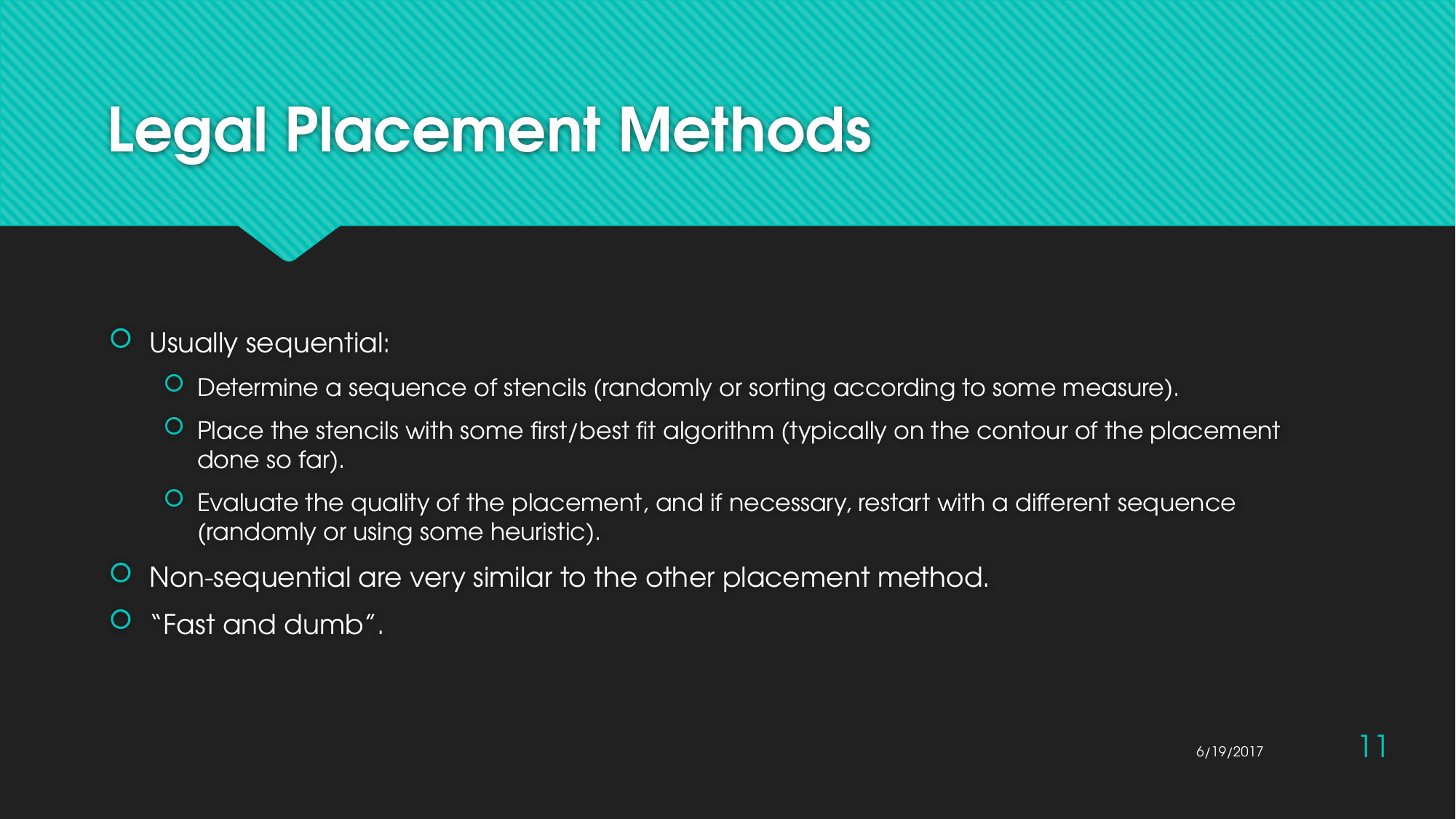

# Legal Placement Methods
Usually sequential:
Determine a sequence of stencils (randomly or sorting according to some measure).
Place the stencils with some first/best fit algorithm (typically on the contour of the placement done so far).
Evaluate the quality of the placement, and if necessary, restart with a different sequence (randomly or using some heuristic).
Non-sequential are very similar to the other placement method.
“Fast and dumb”.
11
6/19/2017